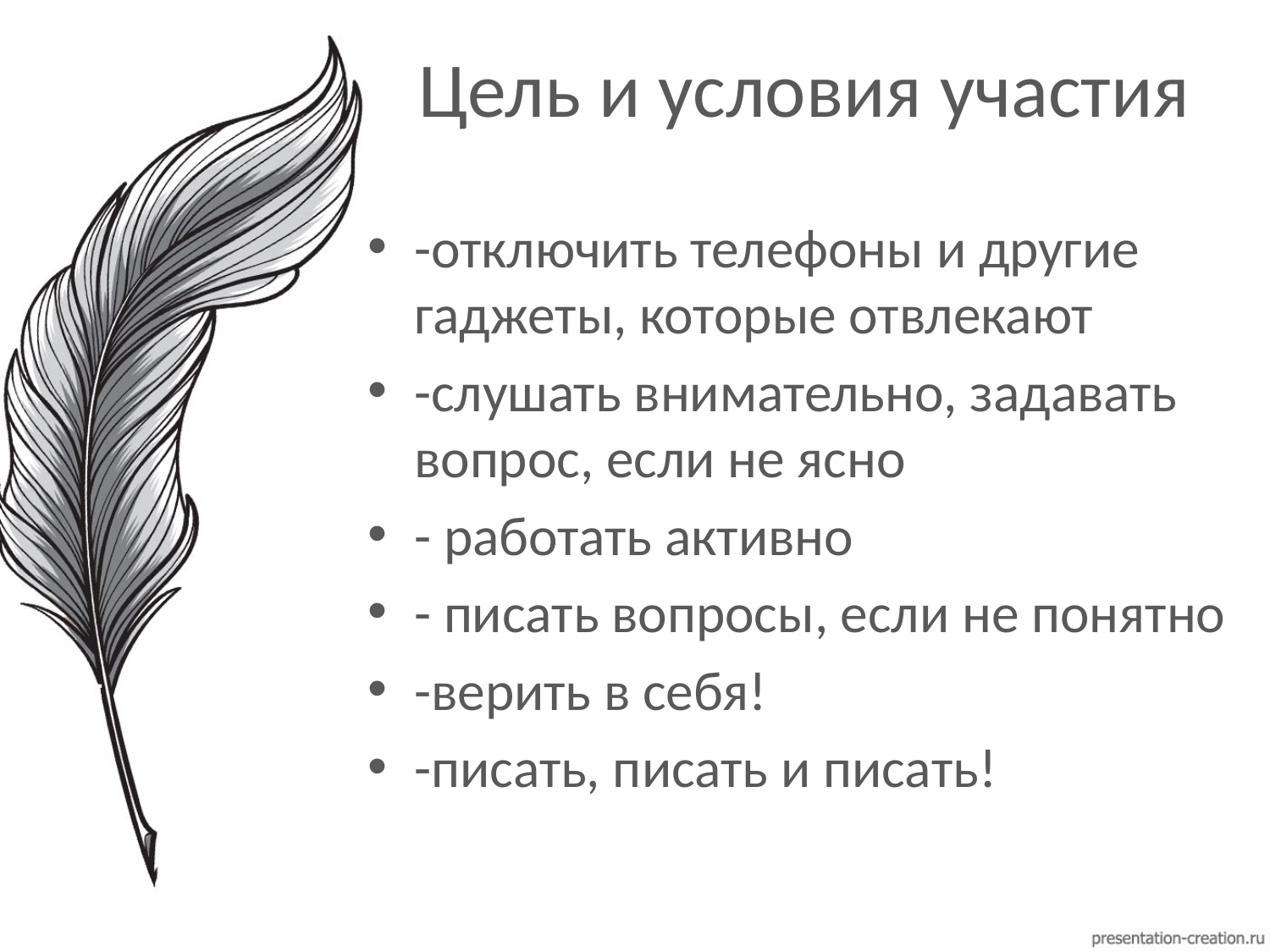

# Цель и условия участия
-отключить телефоны и другие гаджеты, которые отвлекают
-слушать внимательно, задавать вопрос, если не ясно
- работать активно
- писать вопросы, если не понятно
-верить в себя!
-писать, писать и писать!